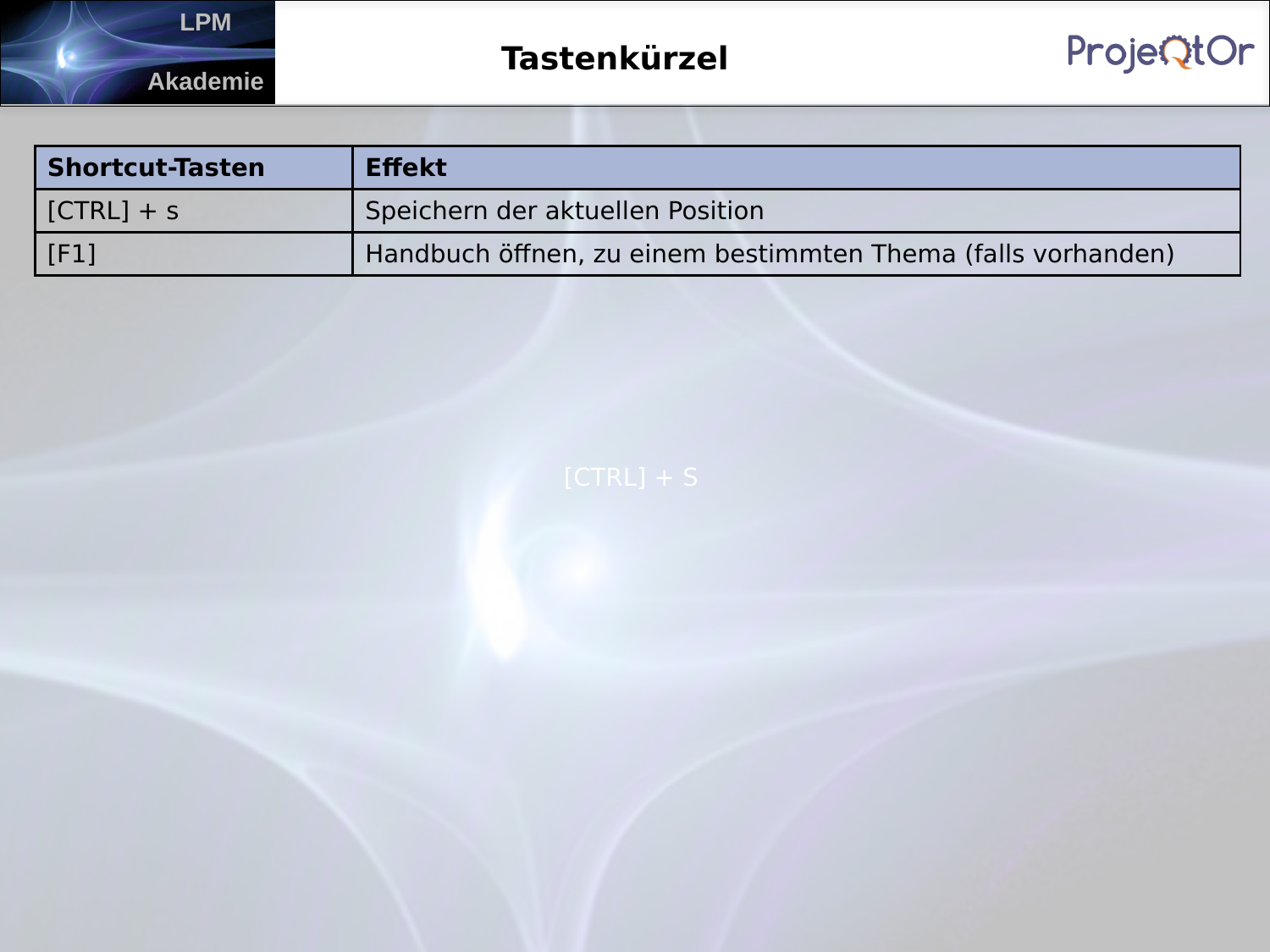

Tastenkürzel
| Shortcut-Tasten | Effekt |
| --- | --- |
| [CTRL] + s | Speichern der aktuellen Position |
| [F1] | Handbuch öffnen, zu einem bestimmten Thema (falls vorhanden) |

[CTRL] + S